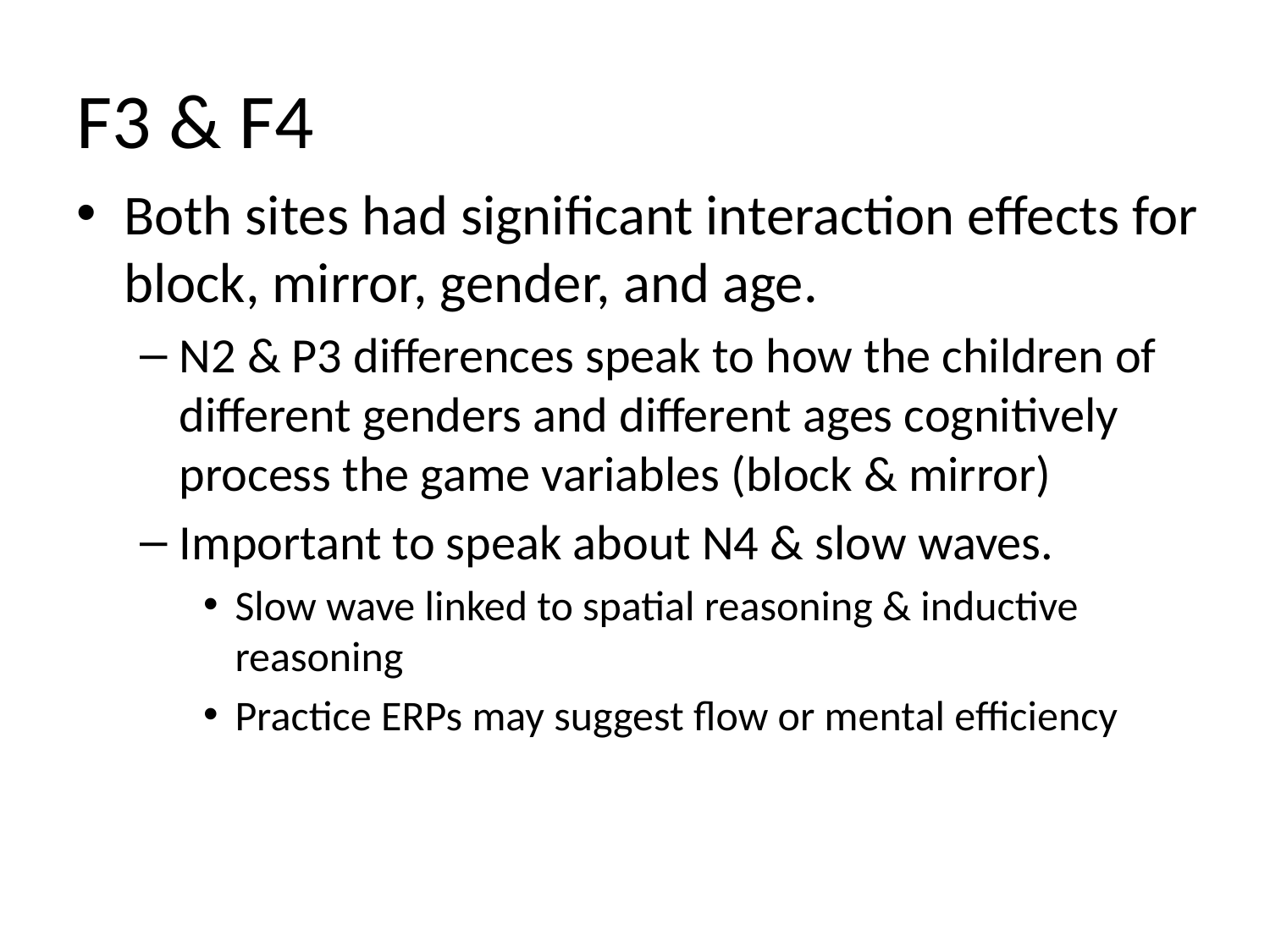

# F3 & F4
Both sites had significant interaction effects for block, mirror, gender, and age.
N2 & P3 differences speak to how the children of different genders and different ages cognitively process the game variables (block & mirror)
Important to speak about N4 & slow waves.
Slow wave linked to spatial reasoning & inductive reasoning
Practice ERPs may suggest flow or mental efficiency